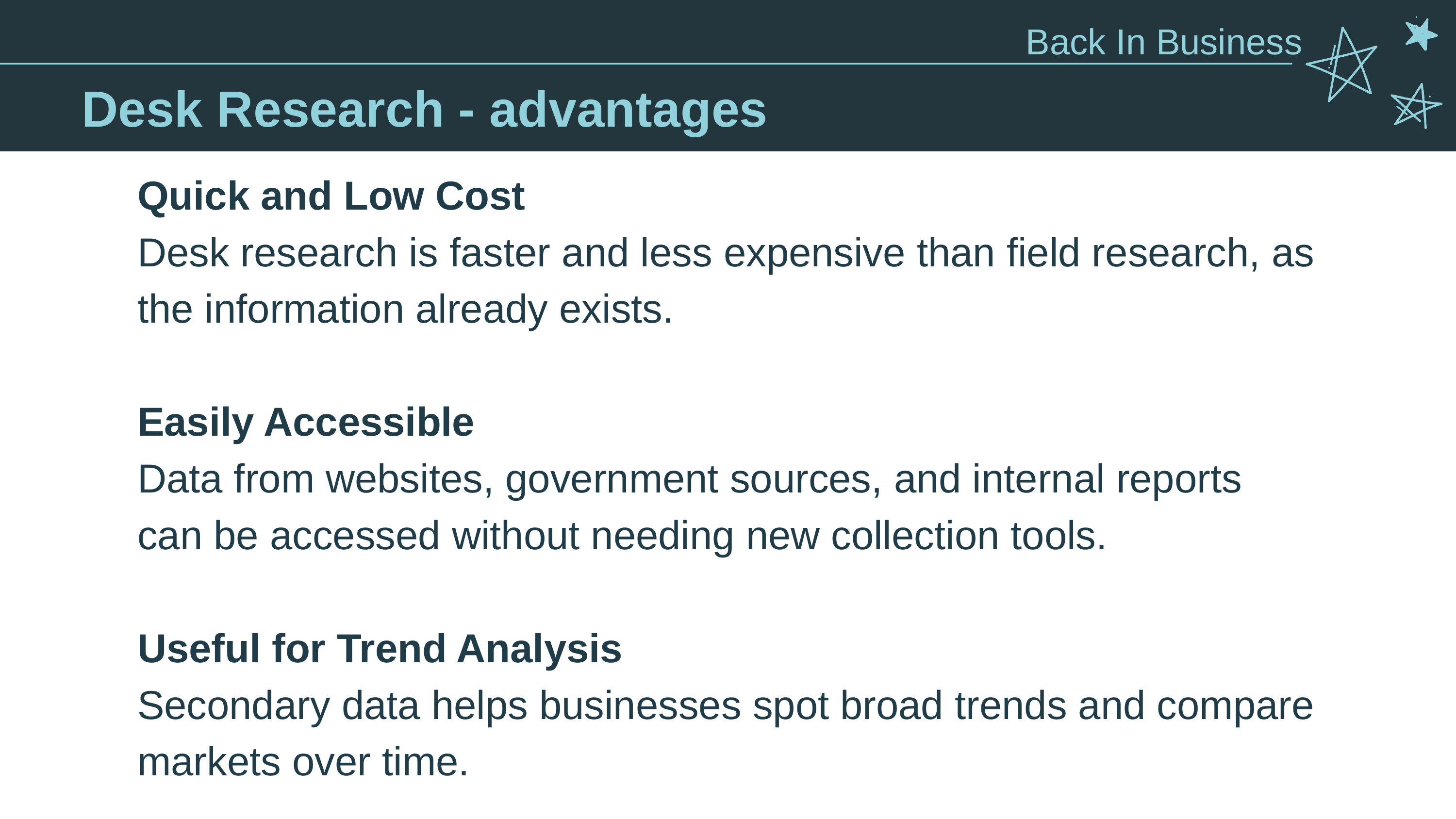

Back In Business

Desk Research - advantages
Quick and Low Cost
Desk research is faster and less expensive than field research, as the information already exists.

Easily Accessible
Data from websites, government sources, and internal reports can be accessed without needing new collection tools.

Useful for Trend Analysis
Secondary data helps businesses spot broad trends and compare markets over time.